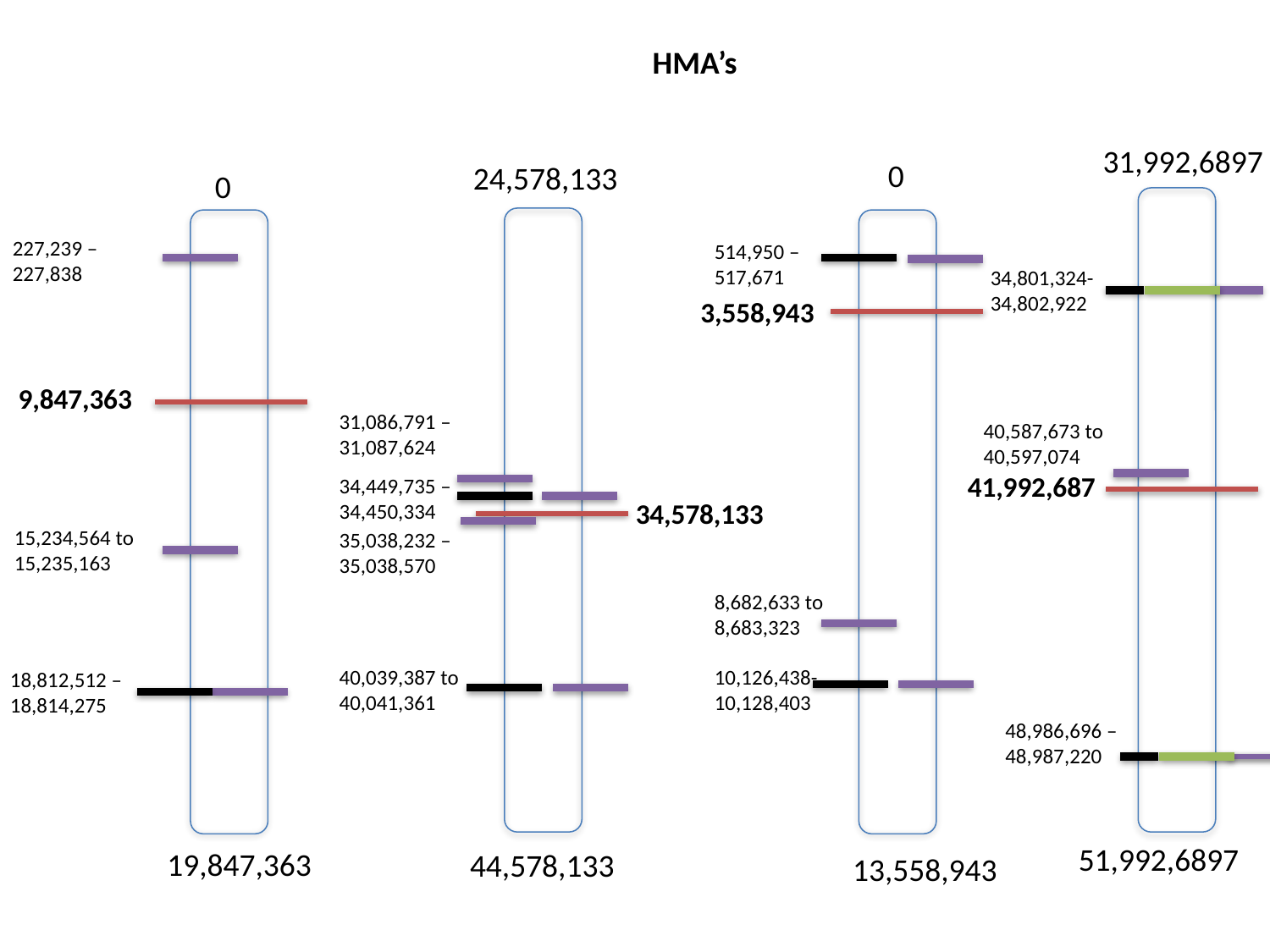

HMA’s
31,992,6897
0
24,578,133
0

227,239 – 227,838
514,950 – 517,671
34,801,324- 34,802,922
3,558,943
9,847,363
31,086,791 – 31,087,624
40,587,673 to 40,597,074
41,992,687
34,449,735 – 34,450,334
34,578,133
15,234,564 to 15,235,163
35,038,232 – 35,038,570
8,682,633 to 8,683,323
40,039,387 to 40,041,361
10,126,438- 10,128,403
18,812,512 – 18,814,275
48,986,696 – 48,987,220
51,992,6897
19,847,363
44,578,133
13,558,943